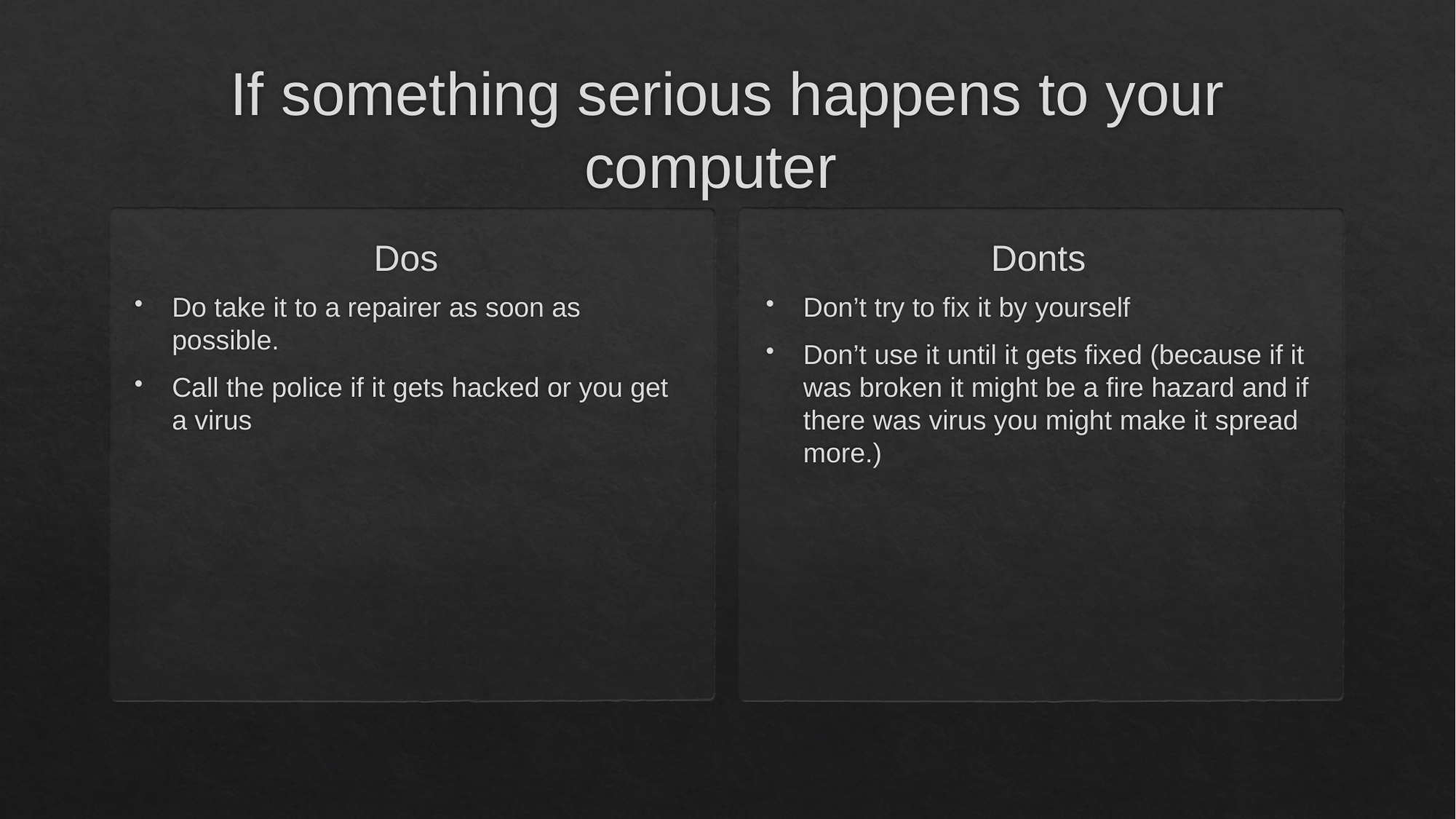

# If something serious happens to your computer
Dos
Donts
Do take it to a repairer as soon as possible.
Call the police if it gets hacked or you get a virus
Don’t try to fix it by yourself
Don’t use it until it gets fixed (because if it was broken it might be a fire hazard and if there was virus you might make it spread more.)